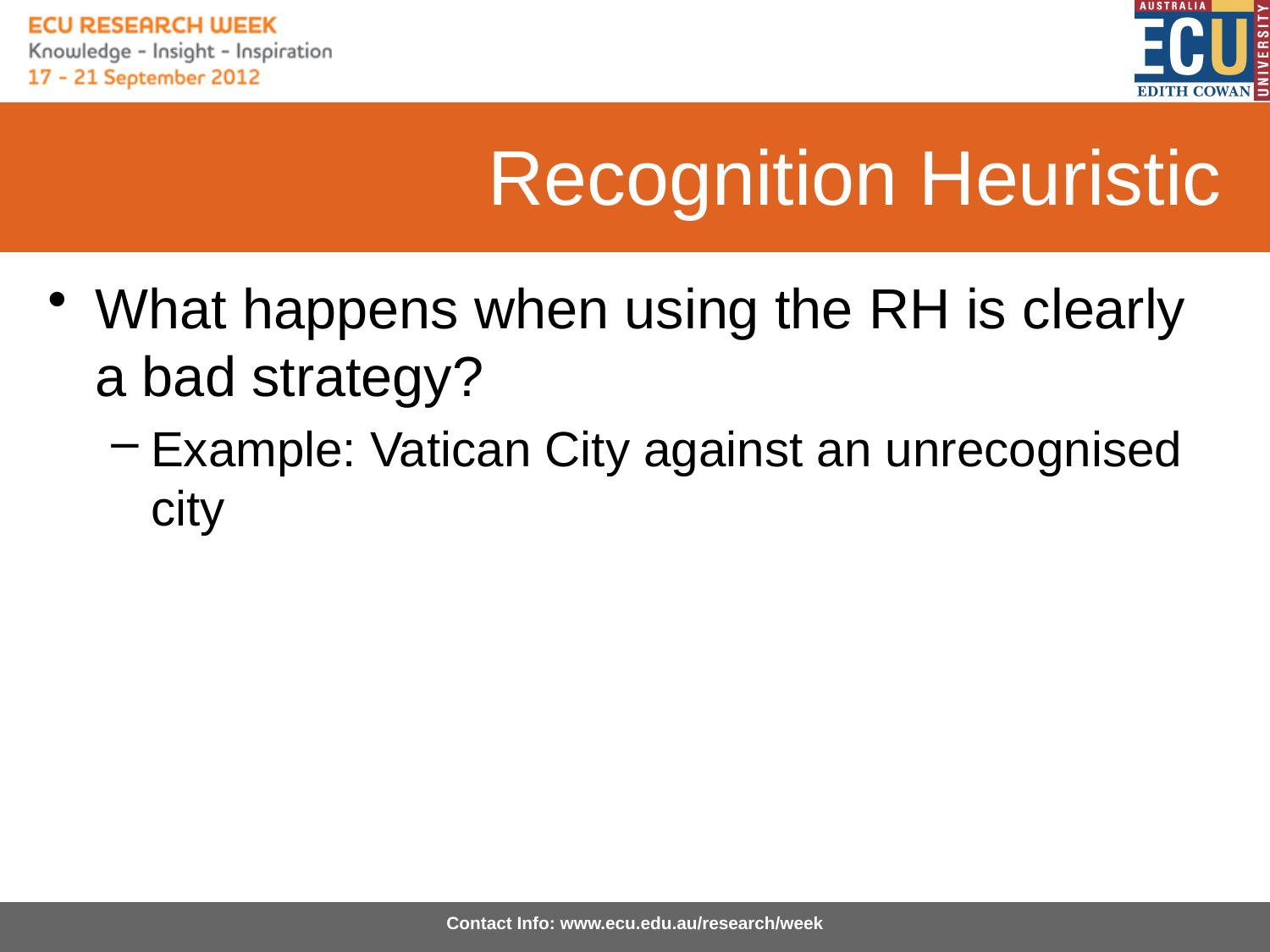

# Recognition Heuristic
What happens when using the RH is clearly a bad strategy?
Example: Vatican City against an unrecognised city